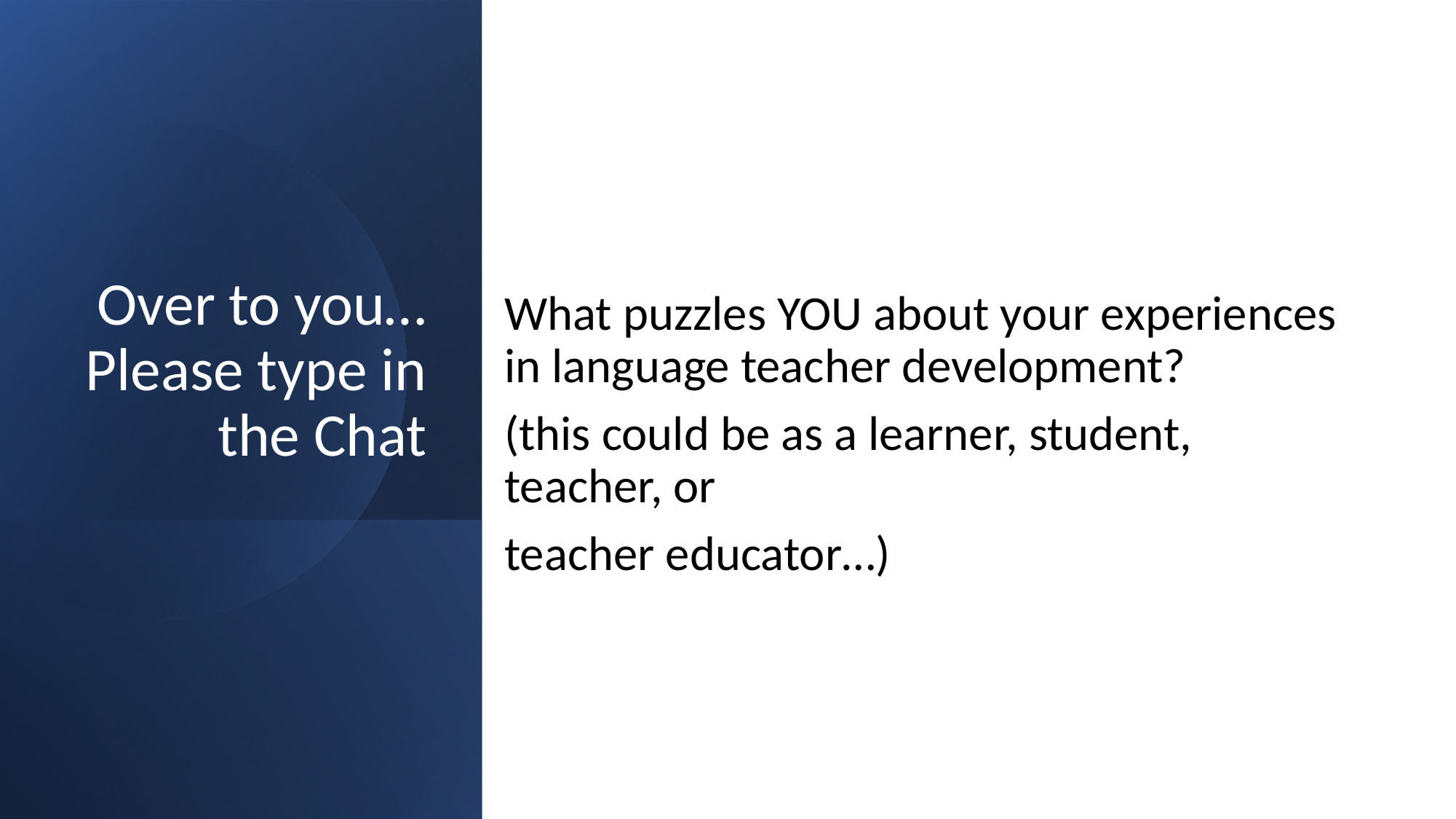

# Over to you… Please type in the Chat

What puzzles YOU about your experiences in language teacher development?
(this could be as a learner, student, teacher, or
teacher educator…)